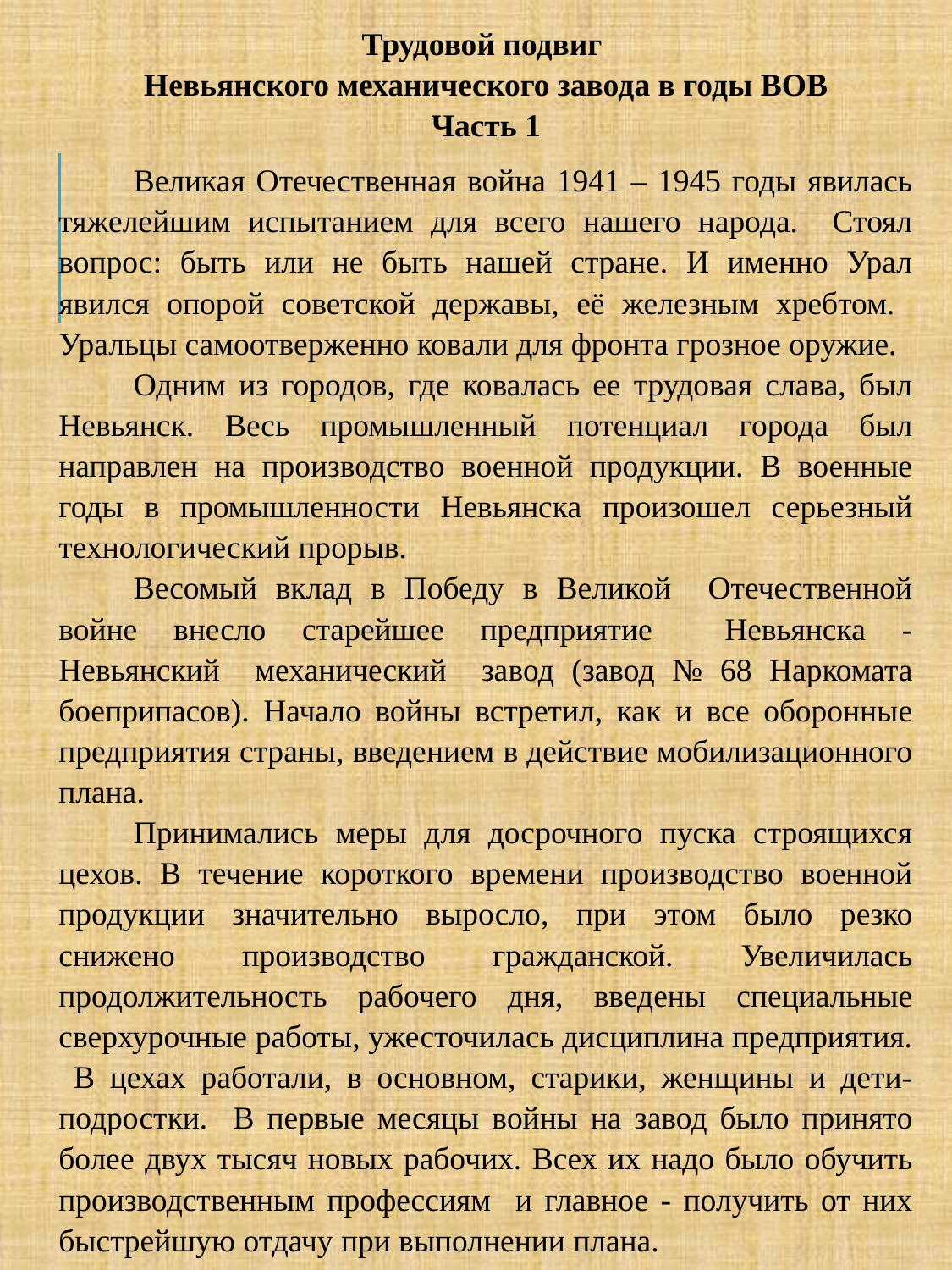

Трудовой подвиг
Невьянского механического завода в годы ВОВ
Часть 1
Великая Отечественная война 1941 – 1945 годы явилась тяжелейшим испытанием для всего нашего народа.  Стоял вопрос: быть или не быть нашей стране. И именно Урал явился опорой советской державы, её железным хребтом.  Уральцы самоотверженно ковали для фронта грозное оружие.
Одним из городов, где ковалась ее трудовая слава, был Невьянск. Весь промышленный потенциал города был направлен на производство военной продукции. В военные годы в промышленности Невьянска произошел серьезный технологический прорыв.
Весомый вклад в Победу в Великой  Отечественной войне внесло старейшее предприятие  Невьянска - Невьянский  механический  завод (завод № 68 Наркомата боеприпасов). Начало войны встретил, как и все оборонные предприятия страны, введением в действие мобилизационного плана.
Принимались меры для досрочного пуска строящихся цехов. В течение короткого времени производство военной продукции значительно выросло, при этом было резко снижено производство гражданской. Увеличилась продолжительность рабочего дня, введены специальные сверхурочные работы, ужесточилась дисциплина предприятия.  В цехах работали, в основном, старики, женщины и дети-подростки.  В первые месяцы войны на завод было принято более двух тысяч новых рабочих. Всех их надо было обучить производственным профессиям  и главное - получить от них быстрейшую отдачу при выполнении плана.